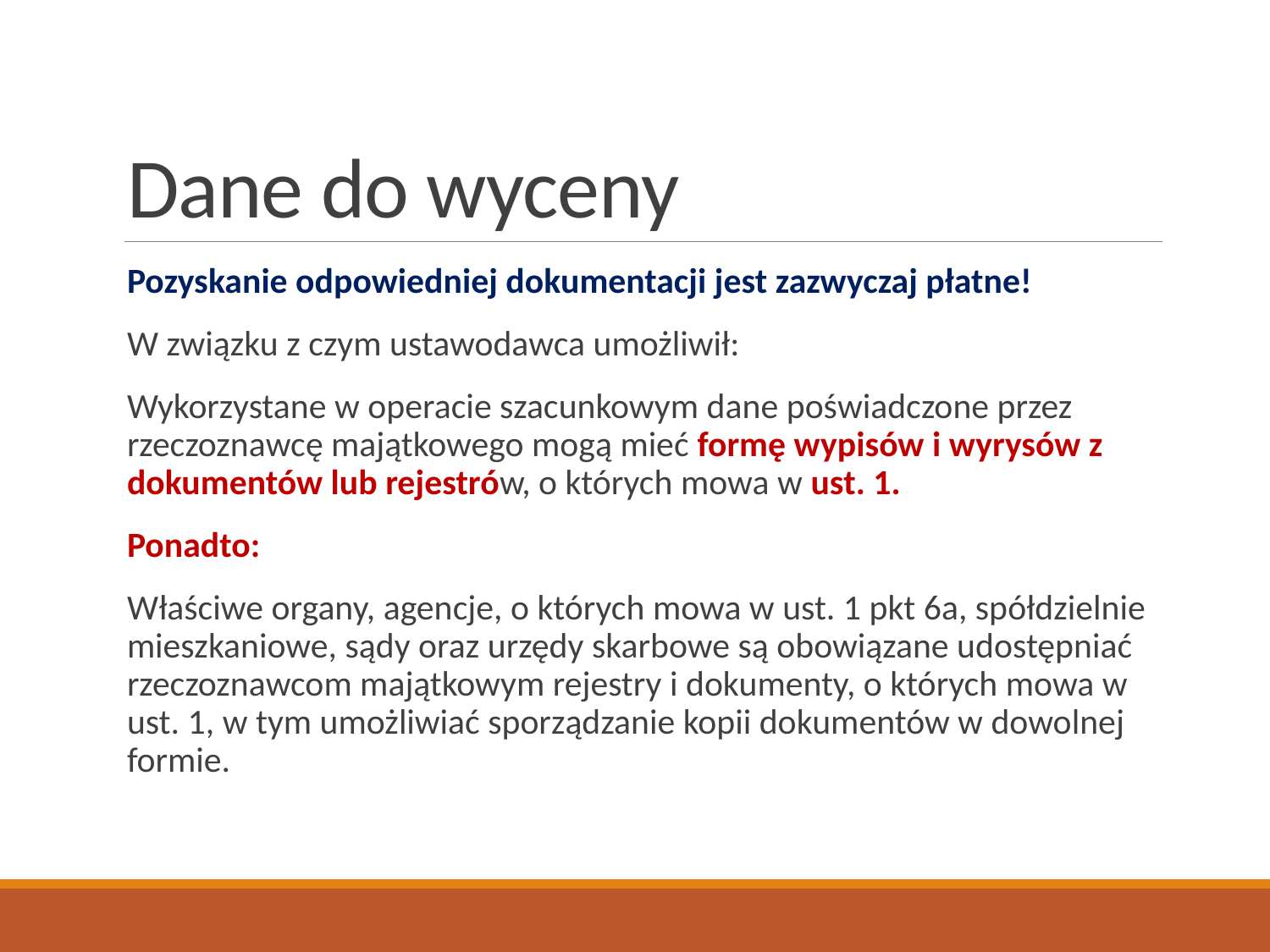

# Dane do wyceny
Pozyskanie odpowiedniej dokumentacji jest zazwyczaj płatne!
W związku z czym ustawodawca umożliwił:
Wykorzystane w operacie szacunkowym dane poświadczone przez rzeczoznawcę majątkowego mogą mieć formę wypisów i wyrysów z dokumentów lub rejestrów, o których mowa w ust. 1.
Ponadto:
Właściwe organy, agencje, o których mowa w ust. 1 pkt 6a, spółdzielnie mieszkaniowe, sądy oraz urzędy skarbowe są obowiązane udostępniać rzeczoznawcom majątkowym rejestry i dokumenty, o których mowa w ust. 1, w tym umożliwiać sporządzanie kopii dokumentów w dowolnej formie.